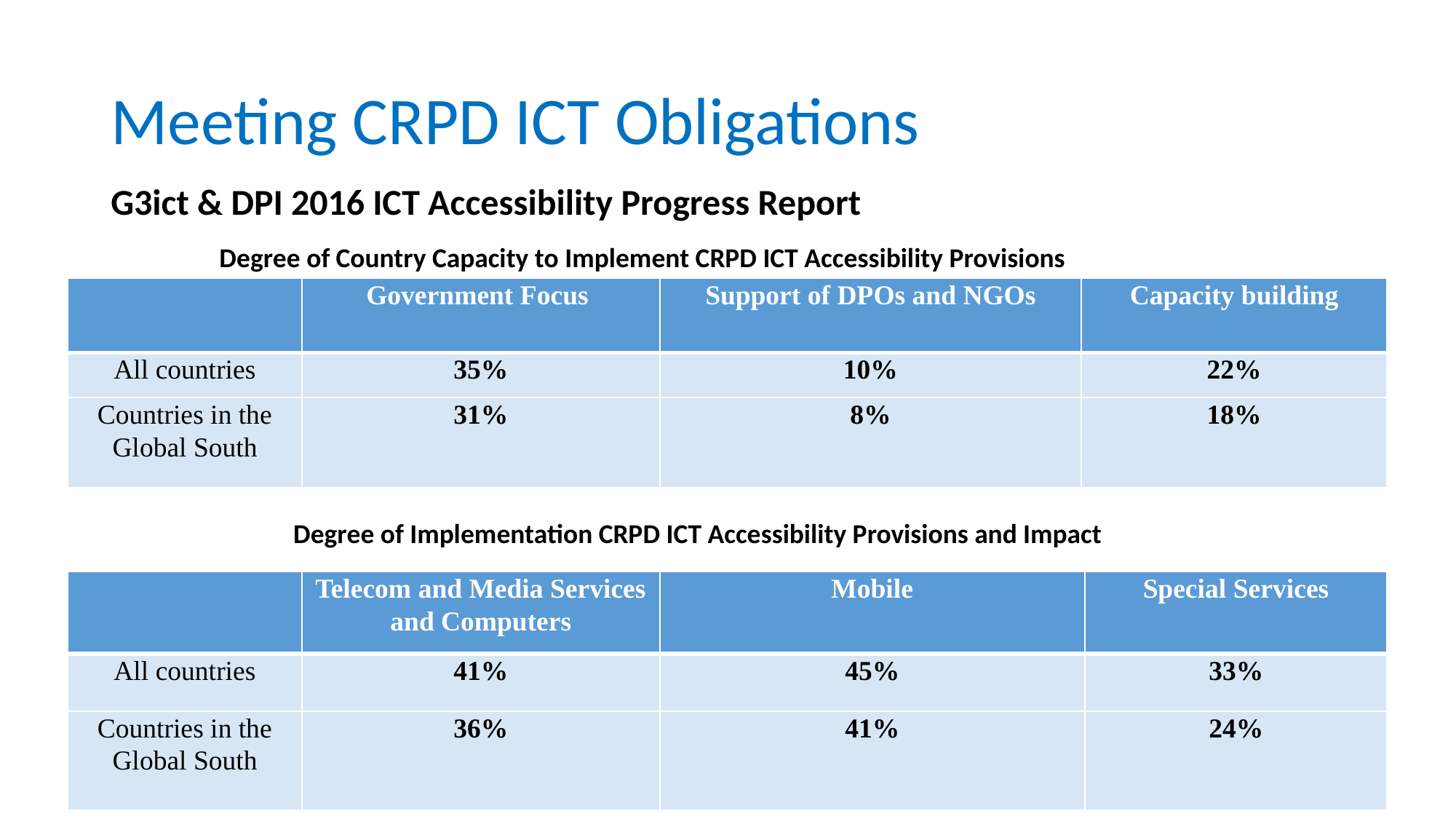

# Meeting CRPD ICT Obligations
G3ict & DPI 2016 ICT Accessibility Progress Report

Degree of Country Capacity to Implement CRPD ICT Accessibility Provisions
|  | Government Focus | Support of DPOs and NGOs | Capacity building |
| --- | --- | --- | --- |
| All countries | 35% | 10% | 22% |
| Countries in the Global South | 31% | 8% | 18% |
Degree of Implementation CRPD ICT Accessibility Provisions and Impact
|  | Telecom and Media Services and Computers | Mobile | Special Services |
| --- | --- | --- | --- |
| All countries | 41% | 45% | 33% |
| Countries in the Global South | 36% | 41% | 24% |